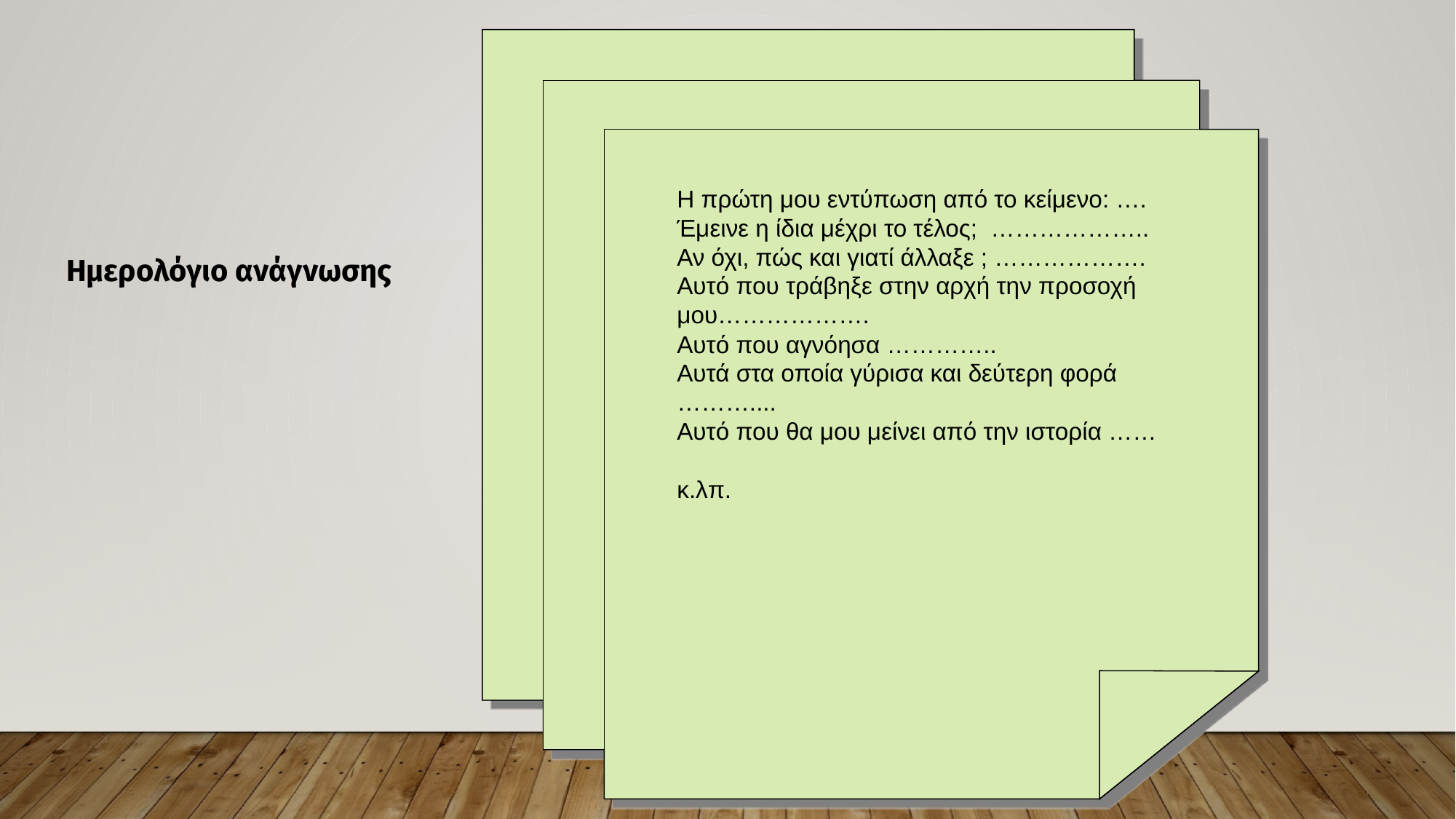

Η πρώτη μου εντύπωση από το κείμενο: ….
Έμεινε η ίδια μέχρι το τέλος;  ………………..
Αν όχι, πώς και γιατί άλλαξε ; ……………….
Αυτό που τράβηξε στην αρχή την προσοχή μου……………….
Αυτό που αγνόησα …………..
Αυτά στα οποία γύρισα και δεύτερη φορά ………....
Αυτό που θα μου μείνει από την ιστορία ……

κ.λπ.

Ημερολόγιο ανάγνωσης